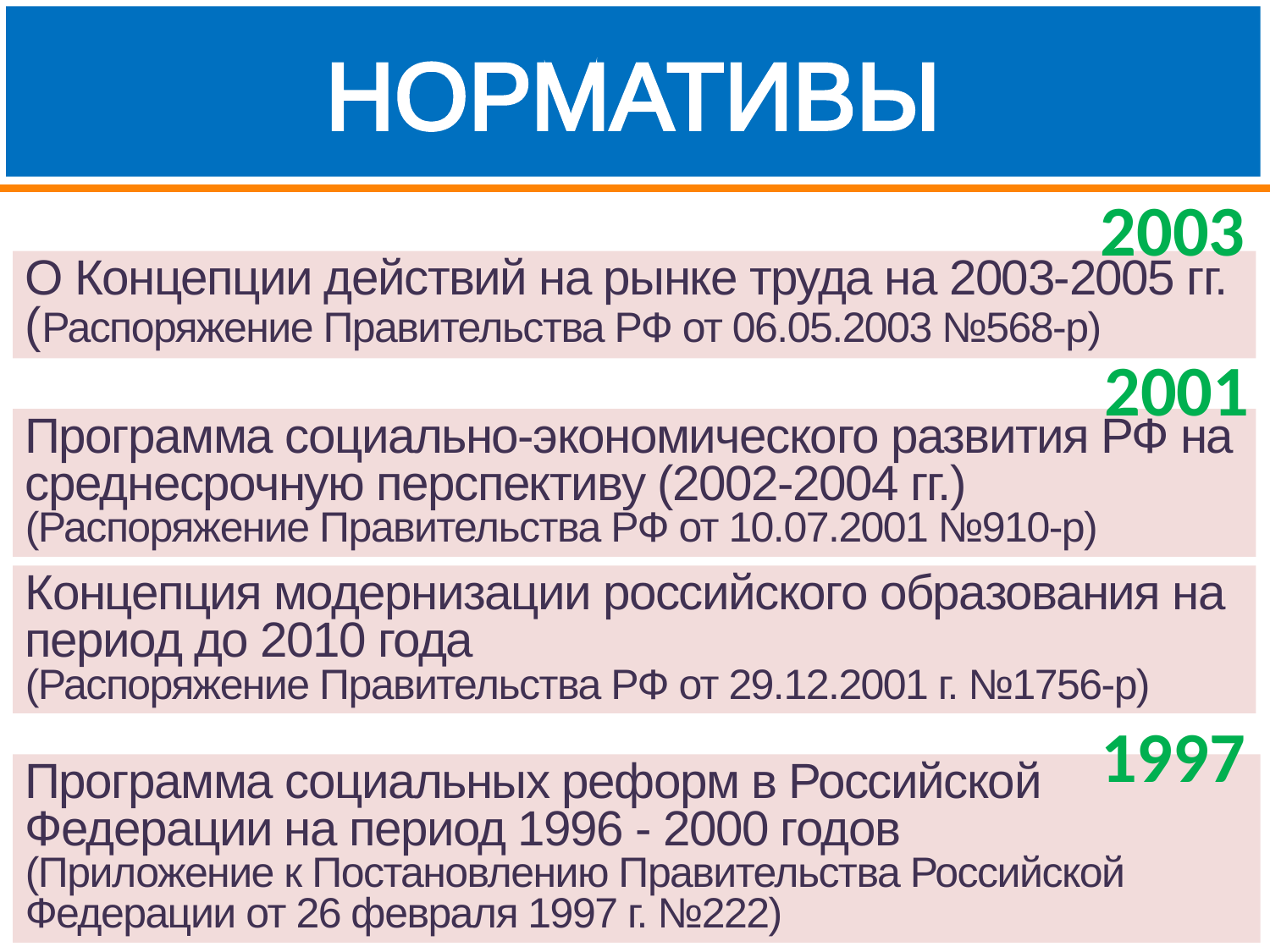

нормативы
2003
О Концепции действий на рынке труда на 2003-2005 гг.
(Распоряжение Правительства РФ от 06.05.2003 №568-р)
2001
Программа социально-экономического развития РФ на среднесрочную перспективу (2002-2004 гг.)
(Распоряжение Правительства РФ от 10.07.2001 №910-р)
Концепция модернизации российского образования на период до 2010 года
(Распоряжение Правительства РФ от 29.12.2001 г. №1756-р)
1997
Программа социальных реформ в Российской Федерации на период 1996 - 2000 годов
(Приложение к Постановлению Правительства Российской Федерации от 26 февраля 1997 г. №222)